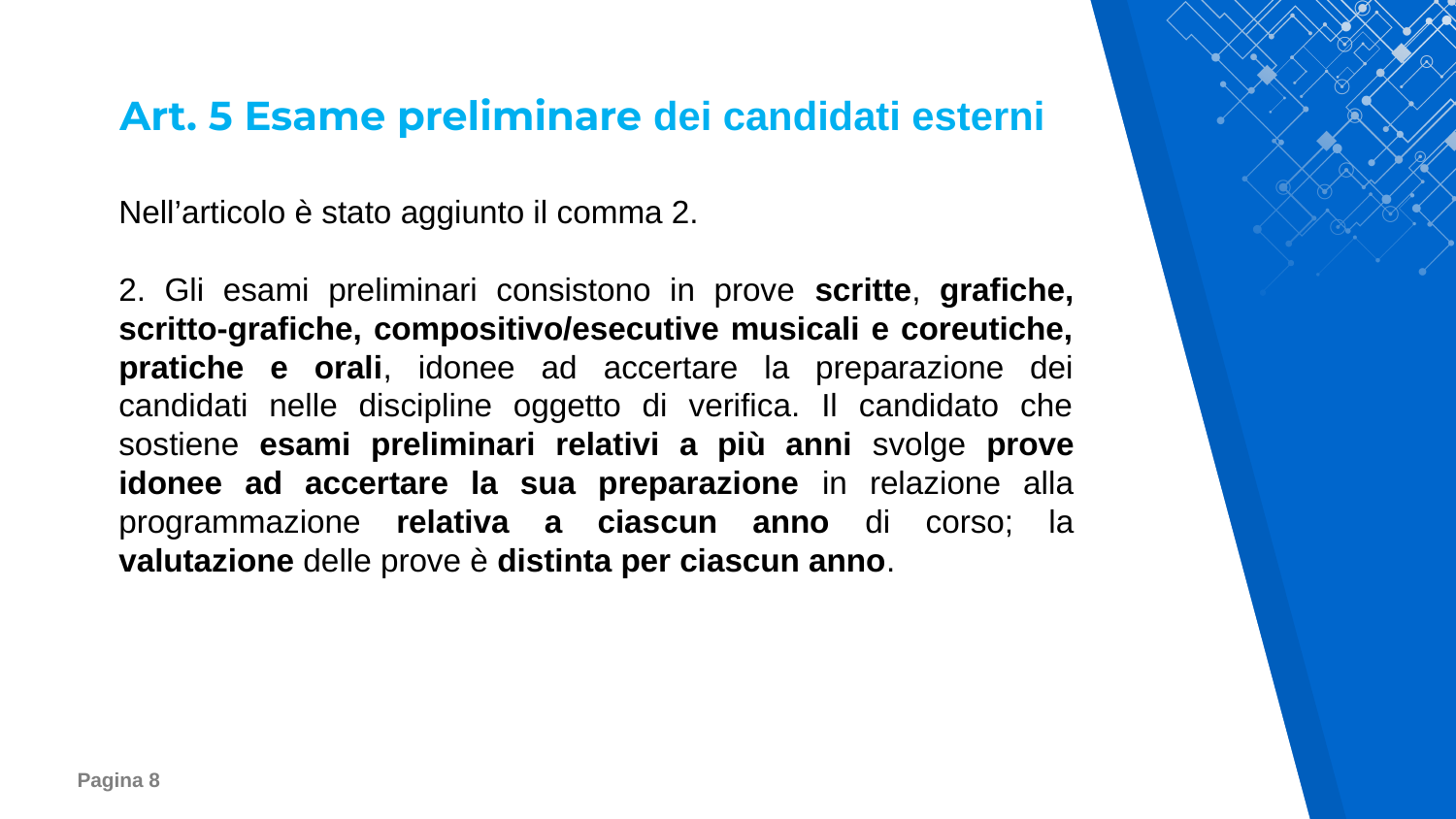

Art. 5 Esame preliminare dei candidati esterni

Nell’articolo è stato aggiunto il comma 2.

2. Gli esami preliminari consistono in prove scritte, grafiche, scritto-grafiche, compositivo/esecutive musicali e coreutiche, pratiche e orali, idonee ad accertare la preparazione dei candidati nelle discipline oggetto di verifica. Il candidato che sostiene esami preliminari relativi a più anni svolge prove idonee ad accertare la sua preparazione in relazione alla programmazione relativa a ciascun anno di corso; la valutazione delle prove è distinta per ciascun anno.